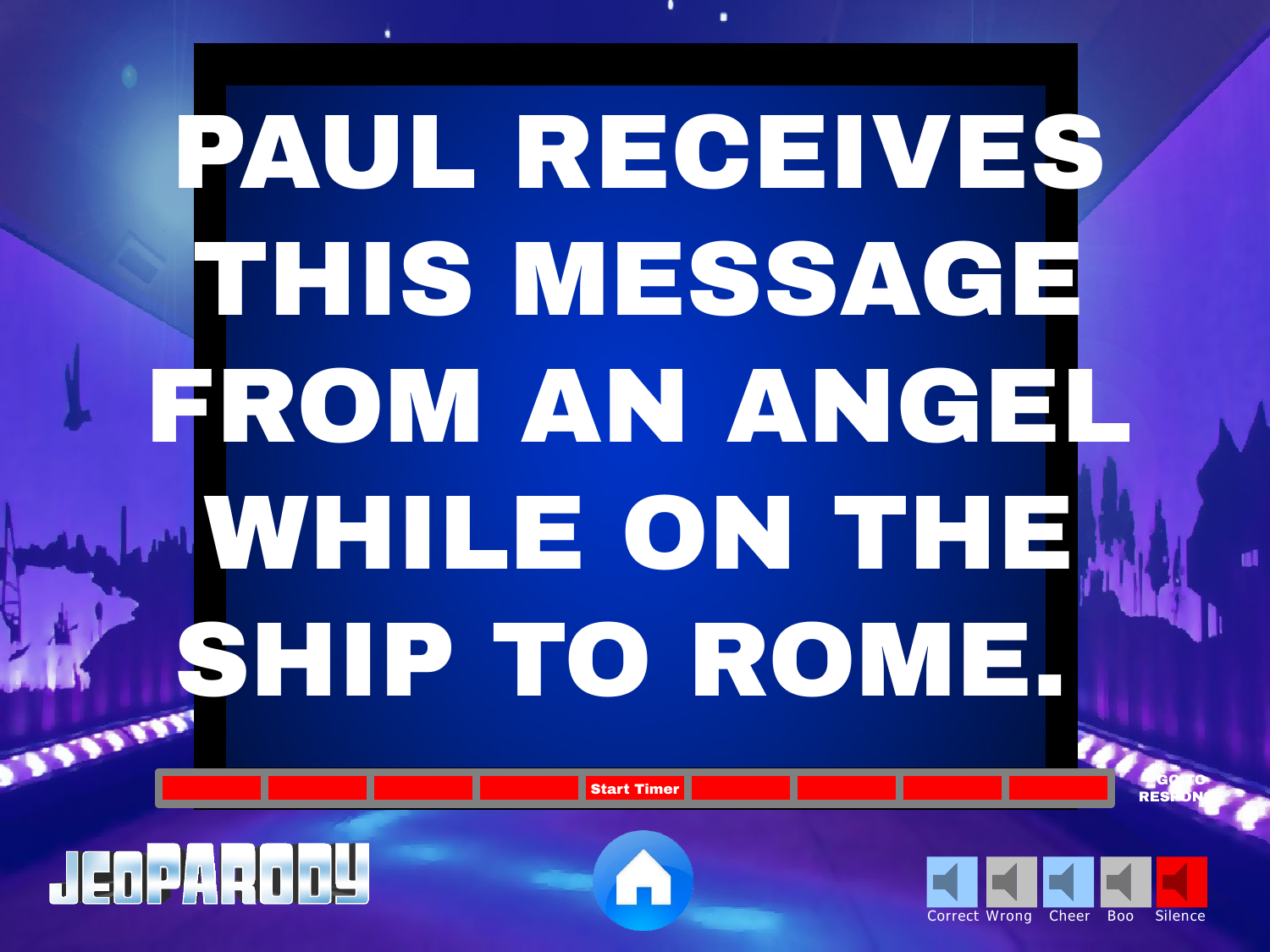

PAUL RECEIVES THIS MESSAGE FROM AN ANGEL WHILE ON THE SHIP TO ROME.